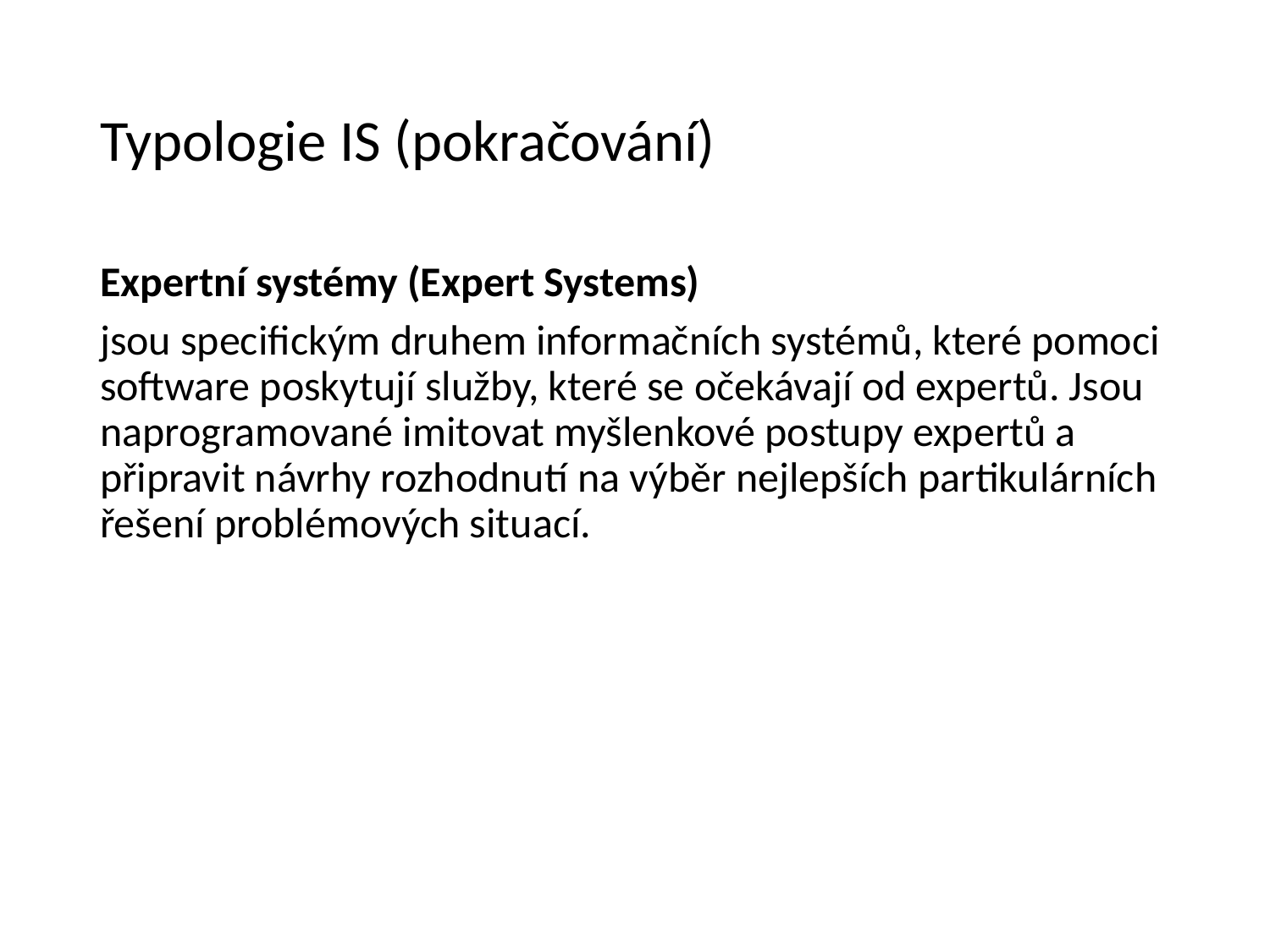

# Typologie IS (pokračování)
Expertní systémy (Expert Systems)
jsou specifickým druhem informačních systémů, které pomoci software poskytují služby, které se očekávají od expertů. Jsou naprogramované imitovat myšlenkové postupy expertů a připravit návrhy rozhodnutí na výběr nejlepších partikulárních řešení problémových situací.